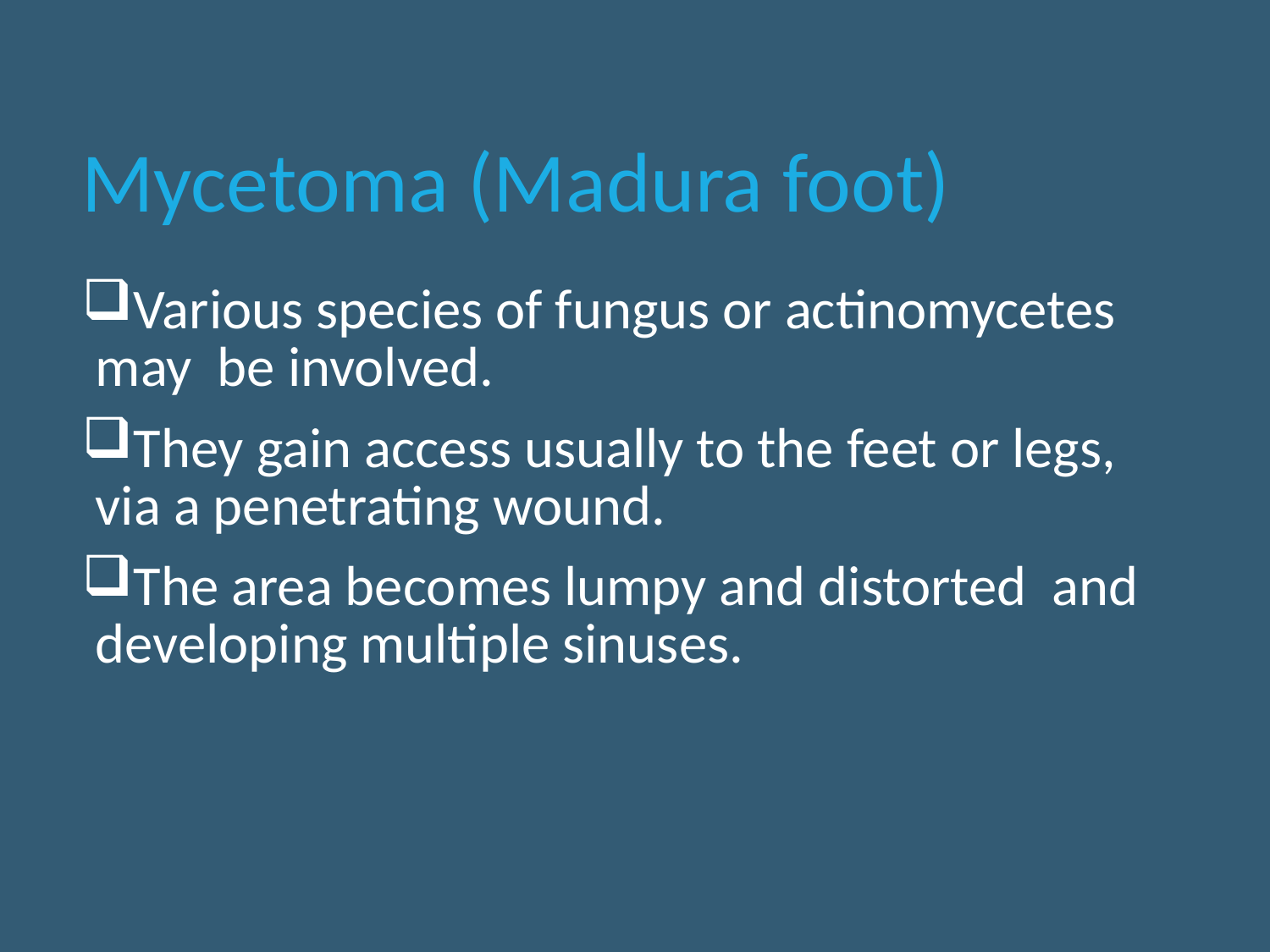

# Mycetoma (Madura foot)
Various species of fungus or actinomycetes may  be involved.
They gain access usually to the feet or legs, via a penetrating wound.
The area becomes lumpy and distorted  and developing multiple sinuses.